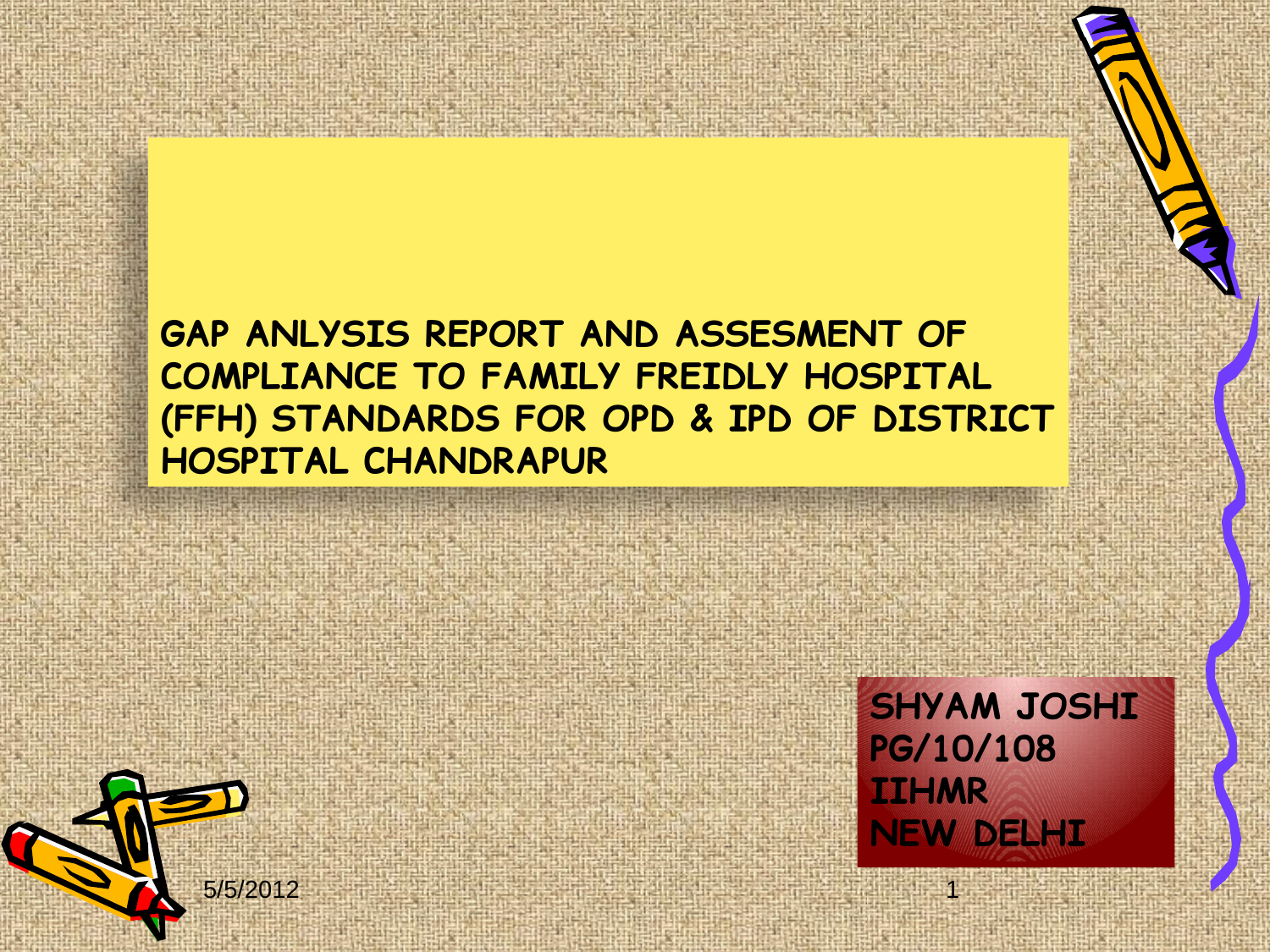

GAP ANLYSIS REPORT AND ASSESMENT OF COMPLIANCE TO FAMILY FREIDLY HOSPITAL (FFH) STANDARDS FOR OPD & IPD OF DISTRICT HOSPITAL CHANDRAPUR
# SHYAM JOSHI PG/10/108 IIHMR NEW DELHI
5/5/2012
1